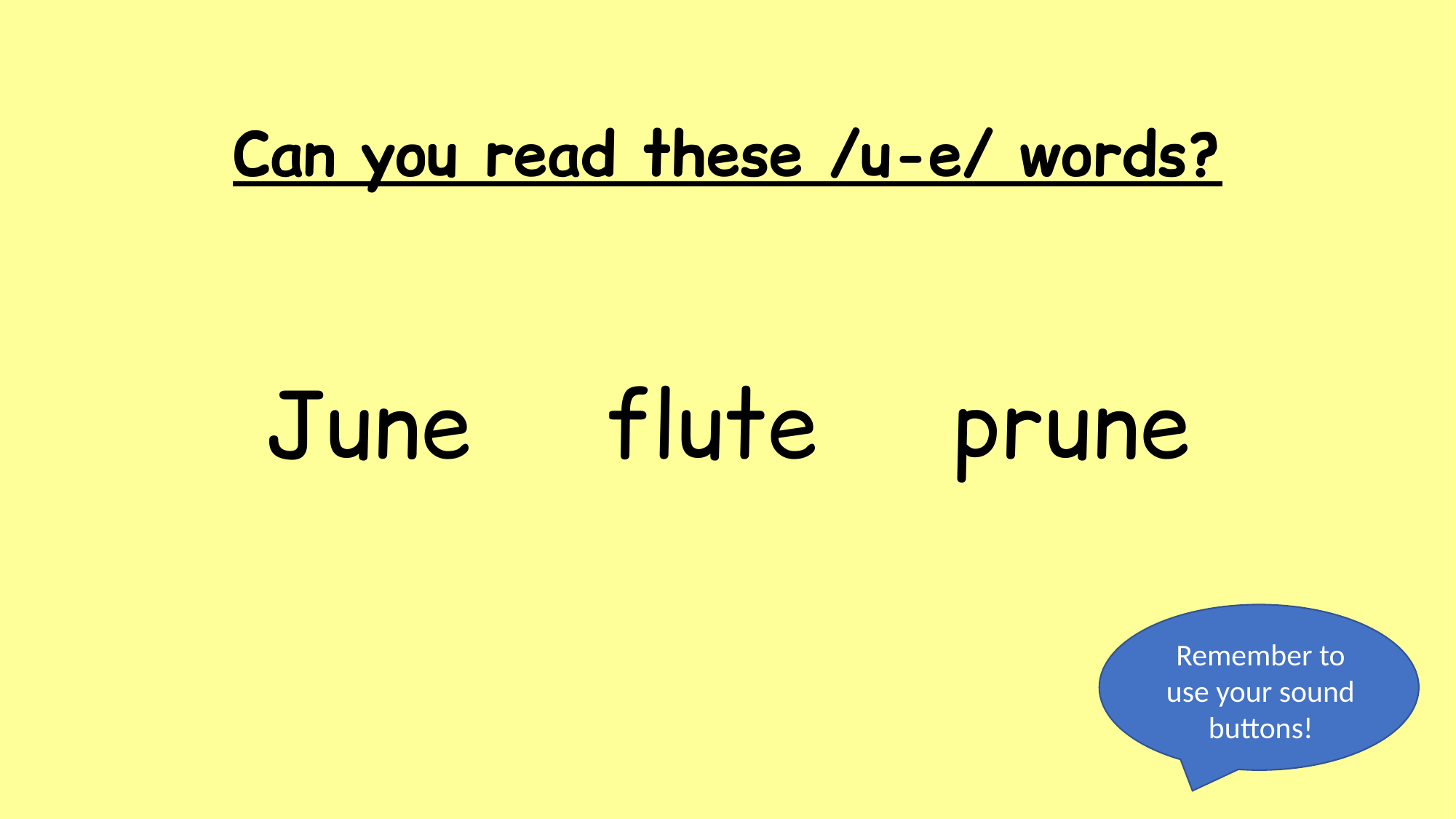

Can you read these /u-e/ words?

June     flute     prune

Remember to use your sound buttons!